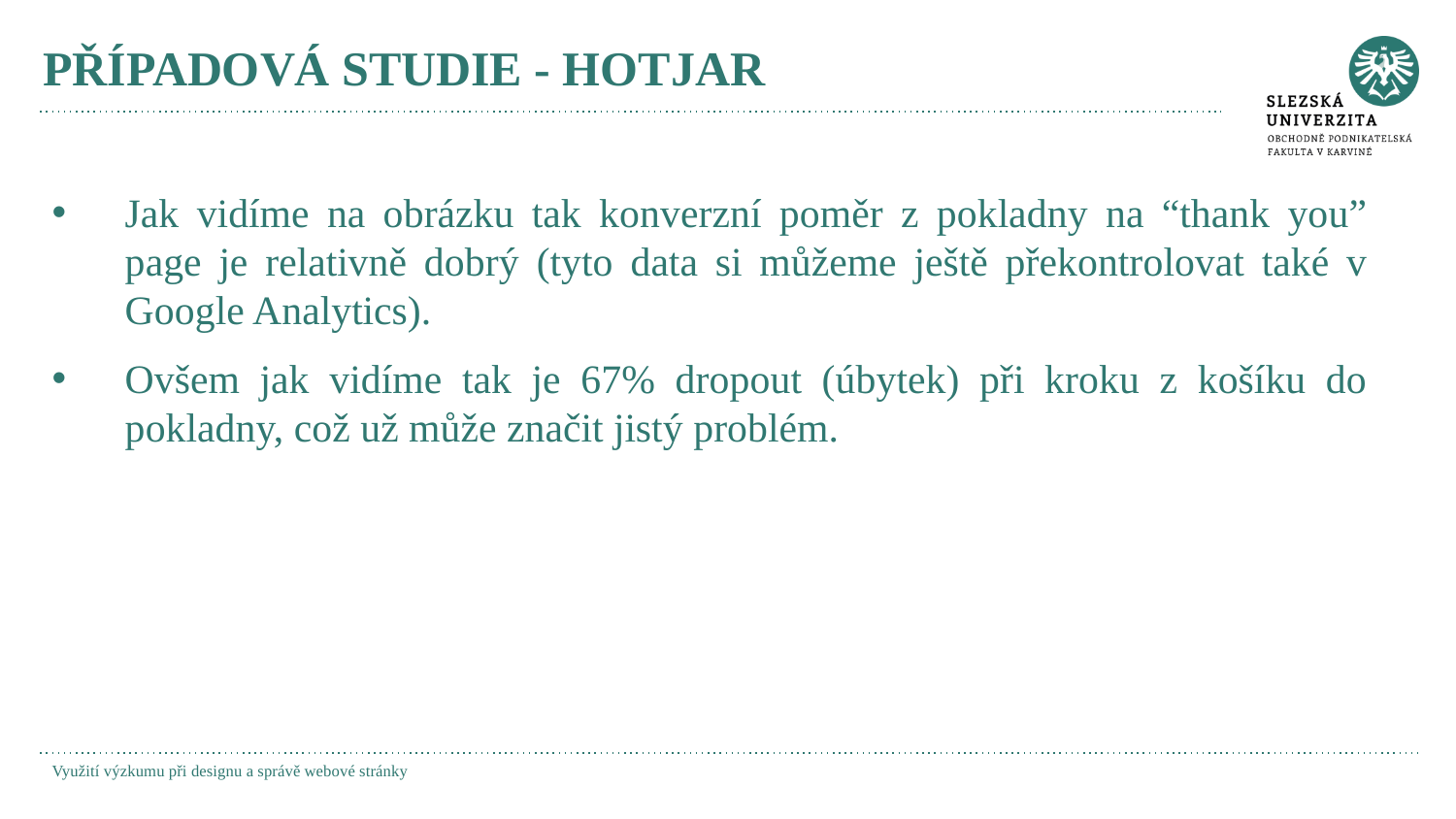

# PŘÍPADOVÁ STUDIE - HOTJAR

Jak vidíme na obrázku tak konverzní poměr z pokladny na “thank you” page je relativně dobrý (tyto data si můžeme ještě překontrolovat také v Google Analytics).
Ovšem jak vidíme tak je 67% dropout (úbytek) při kroku z košíku do pokladny, což už může značit jistý problém.
Využití výzkumu při designu a správě webové stránky